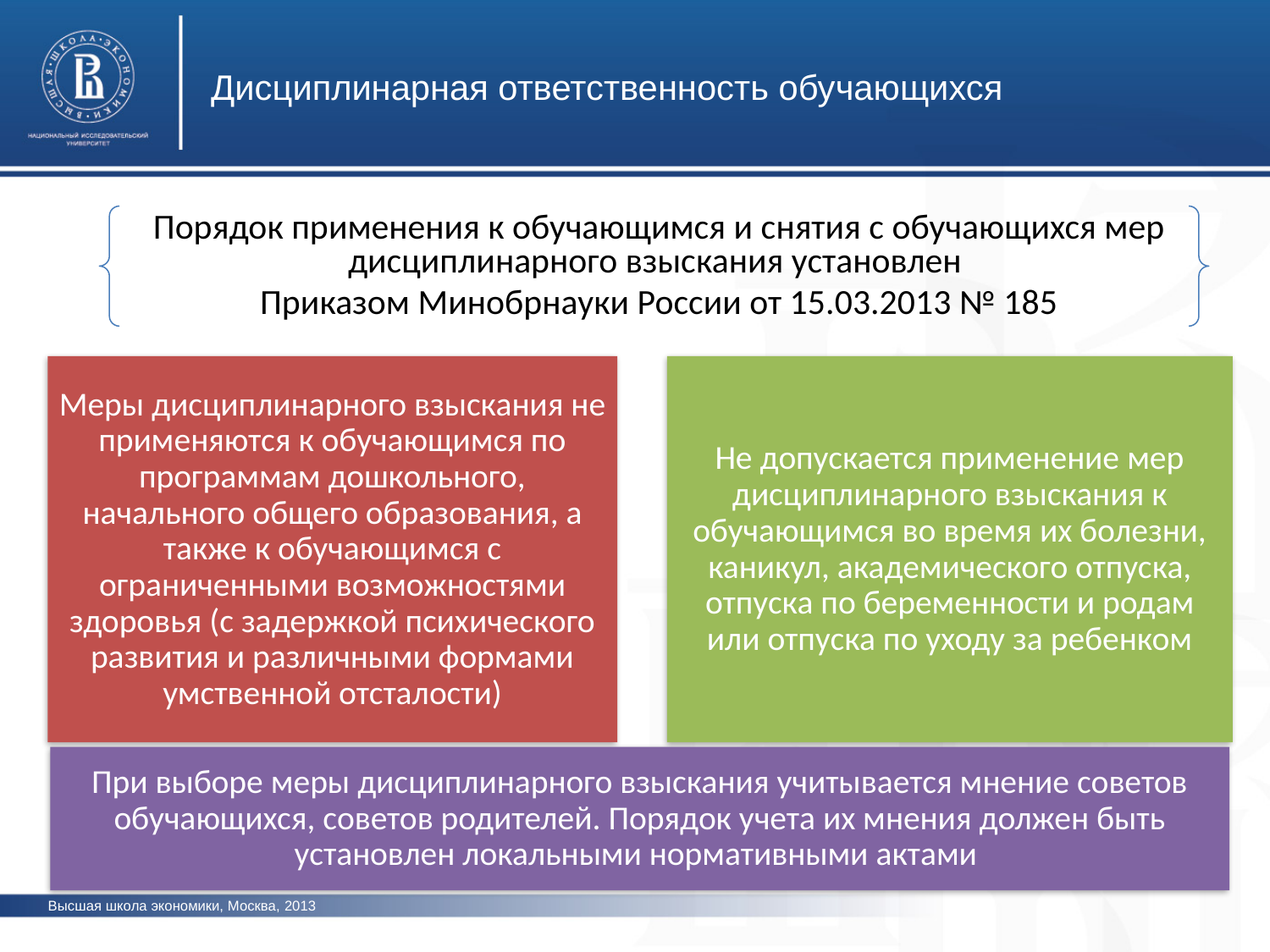

Дисциплинарная ответственность обучающихся

Порядок применения к обучающимся и снятия с обучающихся мер дисциплинарного взыскания установлен
Приказом Минобрнауки России от 15.03.2013 № 185
Меры дисциплинарного взыскания не применяются к обучающимся по программам дошкольного, начального общего образования, а также к обучающимся с ограниченными возможностями здоровья (с задержкой психического развития и различными формами умственной отсталости)
Не допускается применение мер дисциплинарного взыскания к обучающимся во время их болезни, каникул, академического отпуска, отпуска по беременности и родам или отпуска по уходу за ребенком
При выборе меры дисциплинарного взыскания учитывается мнение советов обучающихся, советов родителей. Порядок учета их мнения должен быть установлен локальными нормативными актами
Высшая школа экономики, Москва, 2013